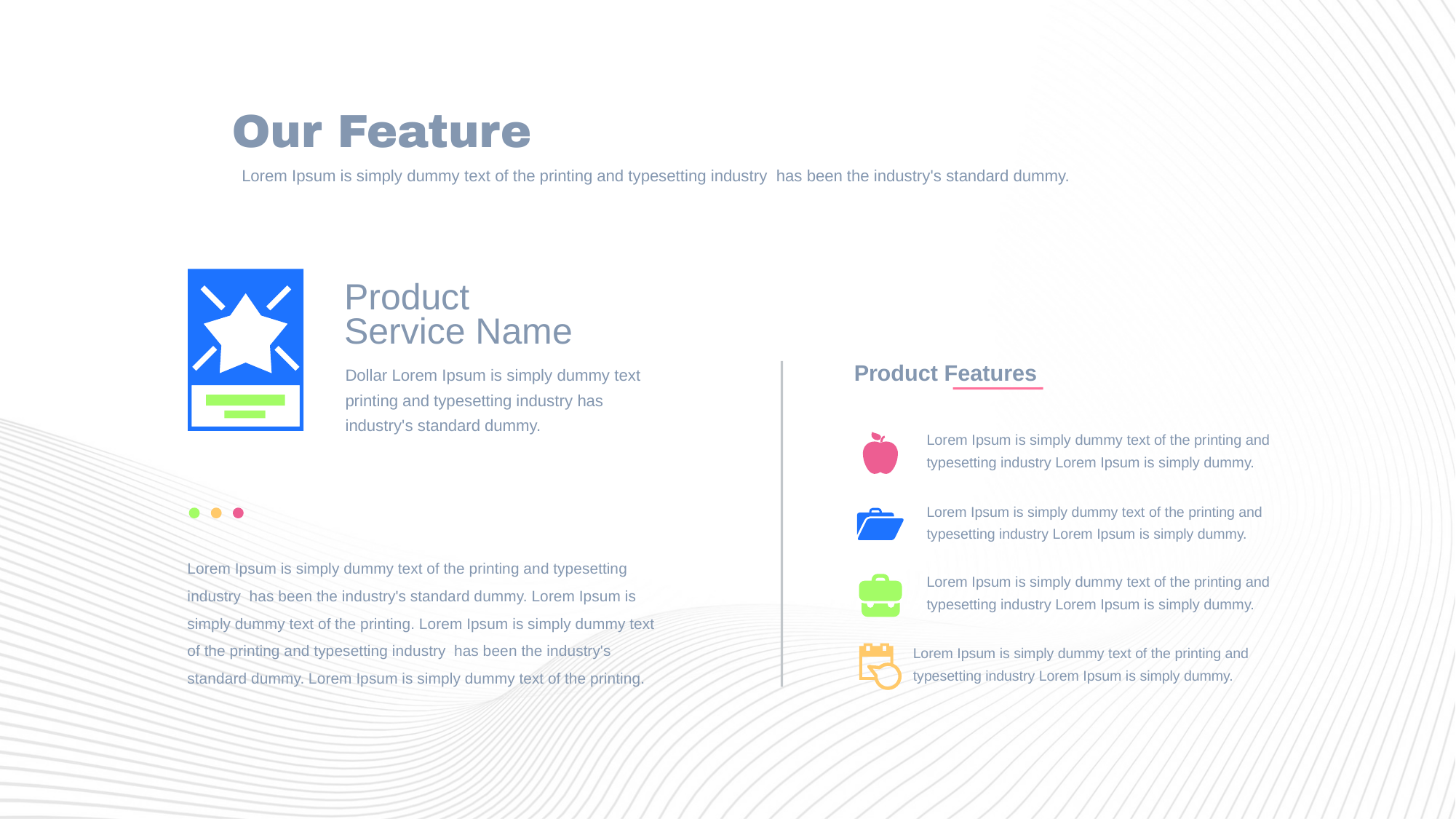

Our Feature
Lorem Ipsum is simply dummy text of the printing and typesetting industry  has been the industry's standard dummy.
Product
Service Name

Product Features
Dollar Lorem Ipsum is simply dummy text printing and typesetting industry has industry's standard dummy.

Lorem Ipsum is simply dummy text of the printing and typesetting industry Lorem Ipsum is simply dummy.

Lorem Ipsum is simply dummy text of the printing and typesetting industry Lorem Ipsum is simply dummy.

Lorem Ipsum is simply dummy text of the printing and typesetting industry  has been the industry's standard dummy. Lorem Ipsum is simply dummy text of the printing. Lorem Ipsum is simply dummy text of the printing and typesetting industry  has been the industry's standard dummy. Lorem Ipsum is simply dummy text of the printing.
Lorem Ipsum is simply dummy text of the printing and typesetting industry Lorem Ipsum is simply dummy.

Lorem Ipsum is simply dummy text of the printing and typesetting industry Lorem Ipsum is simply dummy.